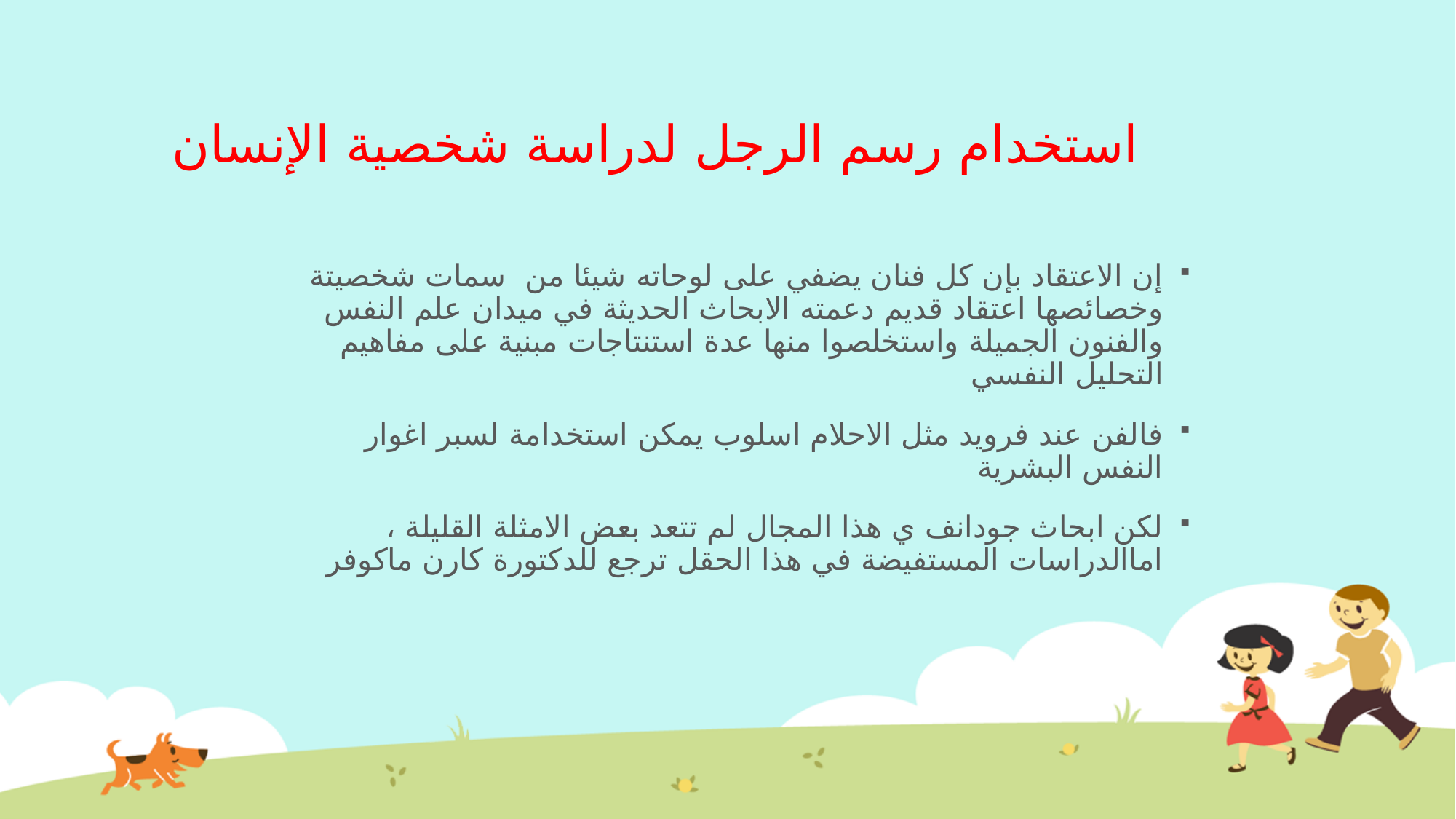

# استخدام رسم الرجل لدراسة شخصية الإنسان

إن الاعتقاد بإن كل فنان يضفي على لوحاته شيئا من  سمات شخصيتة وخصائصها اعتقاد قديم دعمته الابحاث الحديثة في ميدان علم النفس والفنون الجميلة واستخلصوا منها عدة استنتاجات مبنية على مفاهيم التحليل النفسي
فالفن عند فرويد مثل الاحلام اسلوب يمكن استخدامة لسبر اغوار النفس البشرية
لكن ابحاث جودانف ي هذا المجال لم تتعد بعض الامثلة القليلة ، اماالدراسات المستفيضة في هذا الحقل ترجع للدكتورة كارن ماكوفر